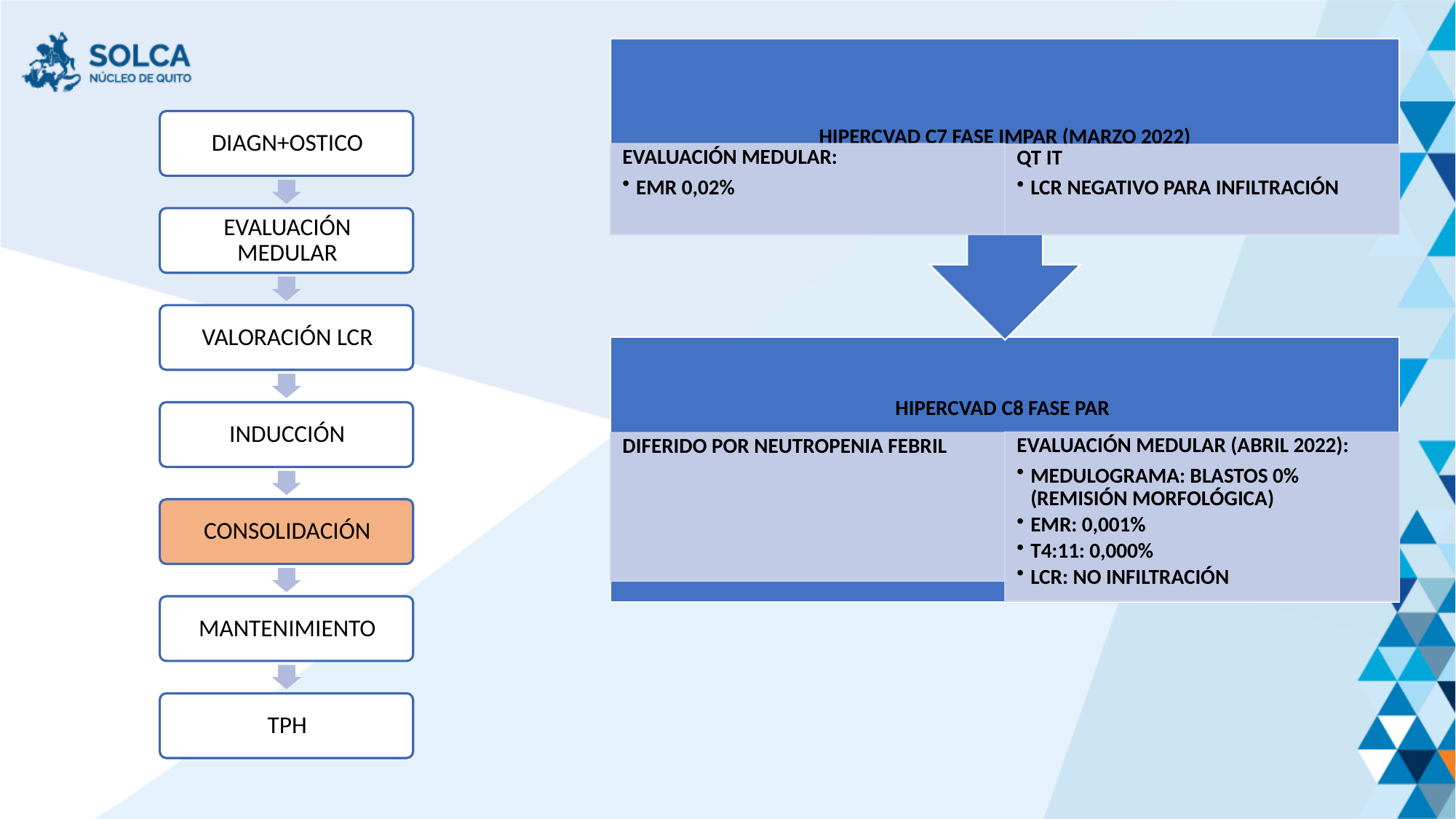

HIPERCVAD C8 FASE PAR
DIFERIDO POR NEUTROPENIA FEBRIL

EVALUACIÓN MEDULAR (ABRIL 2022):
MEDULOGRAMA: BLASTOS 0% (REMISIÓN MORFOLÓGICA)
EMR: 0,001%
T4:11: 0,000%
LCR: NO INFILTRACIÓN
HIPERCVAD C7 FASE IMPAR (MARZO 2022)
EVALUACIÓN MEDULAR:
EMR 0,02%
QT IT
LCR NEGATIVO PARA INFILTRACIÓN
DIAGN+OSTICO

EVALUACIÓN MEDULAR

VALORACIÓN LCR

INDUCCIÓN

CONSOLIDACIÓN

MANTENIMIENTO

TPH